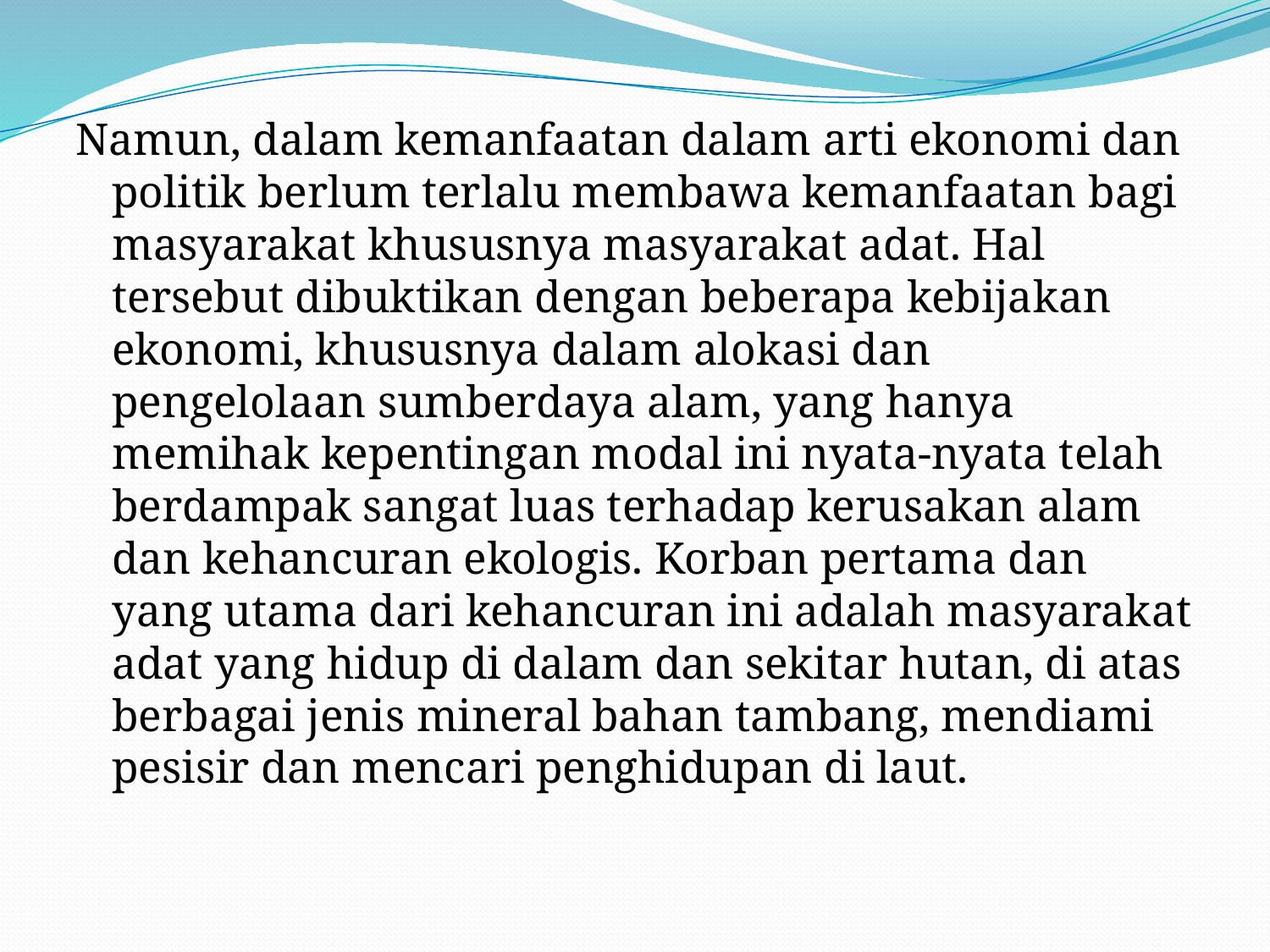

Namun, dalam kemanfaatan dalam arti ekonomi dan politik berlum terlalu membawa kemanfaatan bagi masyarakat khususnya masyarakat adat. Hal tersebut dibuktikan dengan beberapa kebijakan ekonomi, khususnya dalam alokasi dan pengelolaan sumberdaya alam, yang hanya memihak kepentingan modal ini nyata-nyata telah berdampak sangat luas terhadap kerusakan alam dan kehancuran ekologis. Korban pertama dan yang utama dari kehancuran ini adalah masyarakat adat yang hidup di dalam dan sekitar hutan, di atas berbagai jenis mineral bahan tambang, mendiami pesisir dan mencari penghidupan di laut.